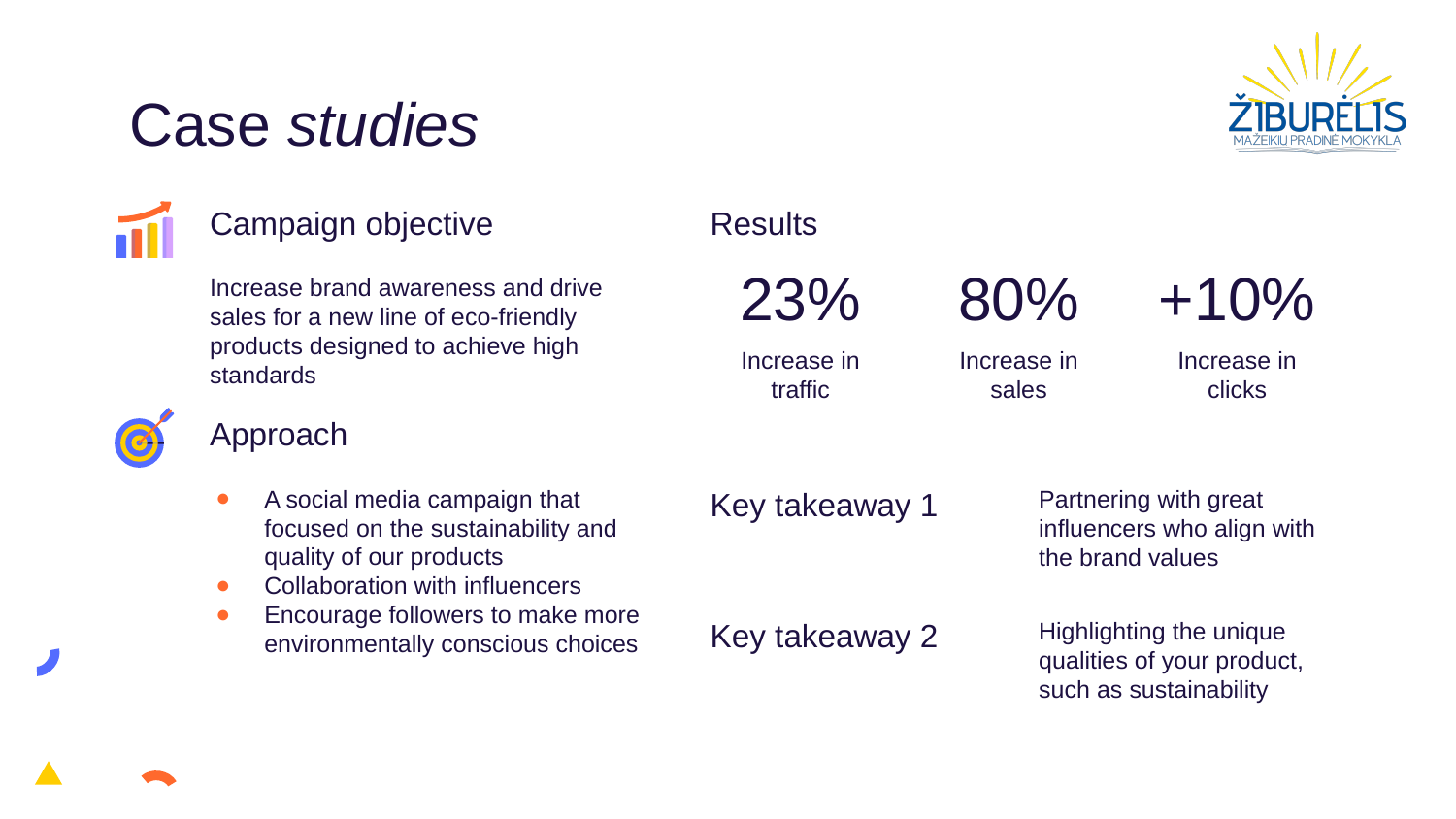

# Case studies
Campaign objective
Results

Increase brand awareness and drive sales for a new line of eco-friendly products designed to achieve high standards

23%
80%
+10%
Increase in traffic
Increase in sales
Increase in clicks
Approach

A social media campaign that focused on the sustainability and quality of our products
Collaboration with influencers
Encourage followers to make more environmentally conscious choices
Partnering with great influencers who align with the brand values
Key takeaway 1
Highlighting the unique qualities of your product, such as sustainability
Key takeaway 2